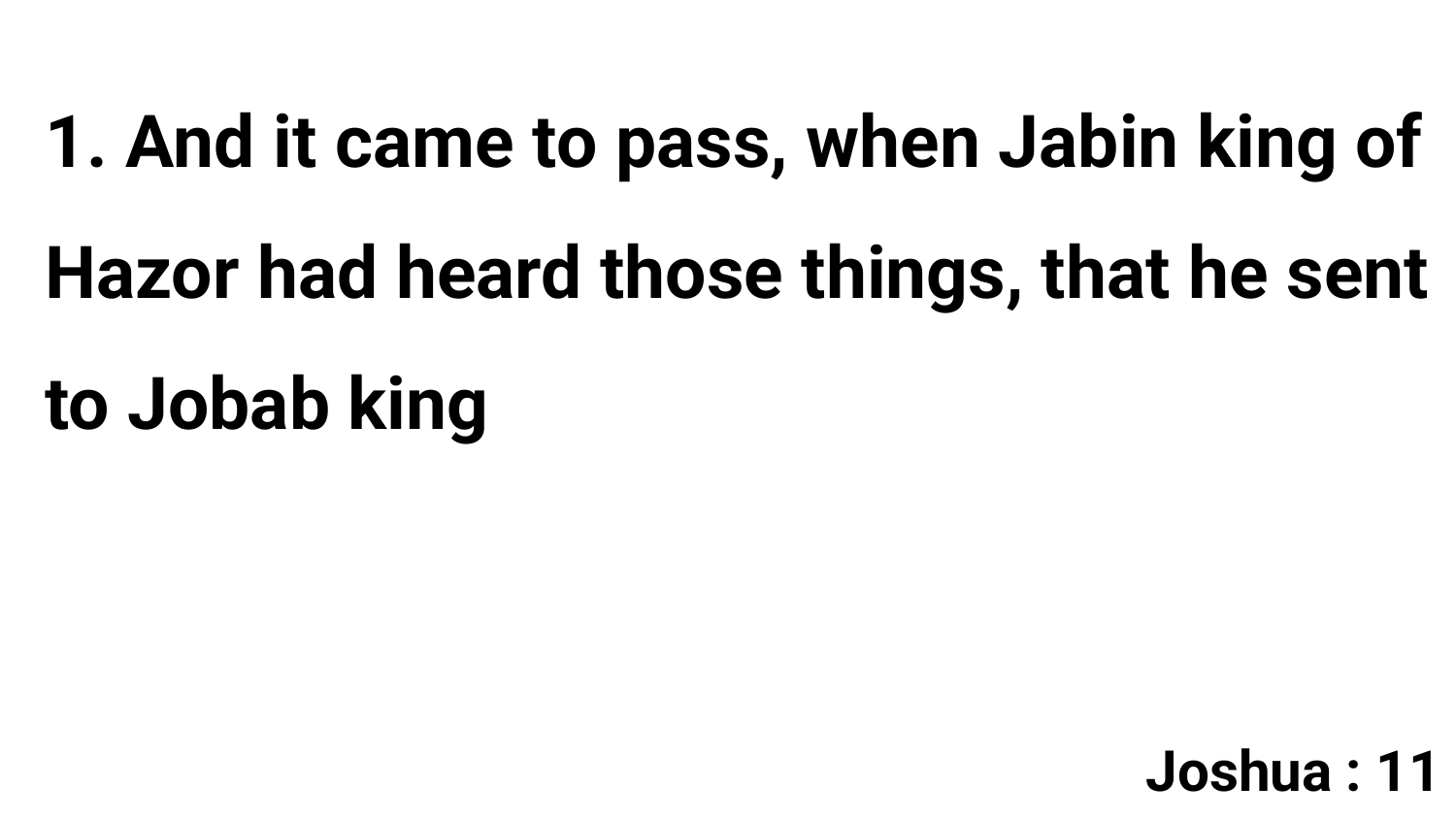

1. And it came to pass, when Jabin king of Hazor had heard those things, that he sent to Jobab king
Joshua : 11